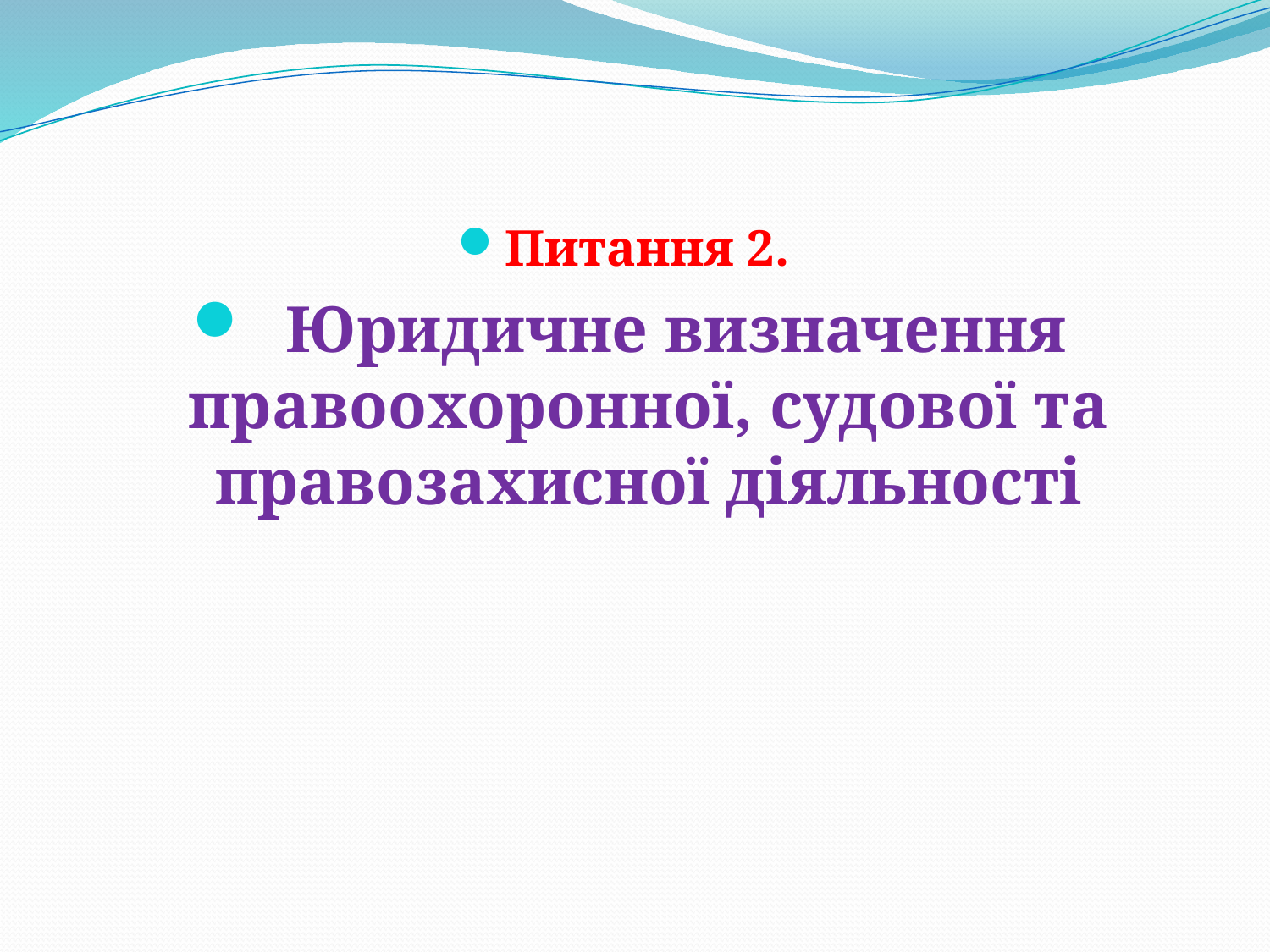

Питання 2.
  Юридичне визначення правоохоронної, судової та правозахисної діяльності